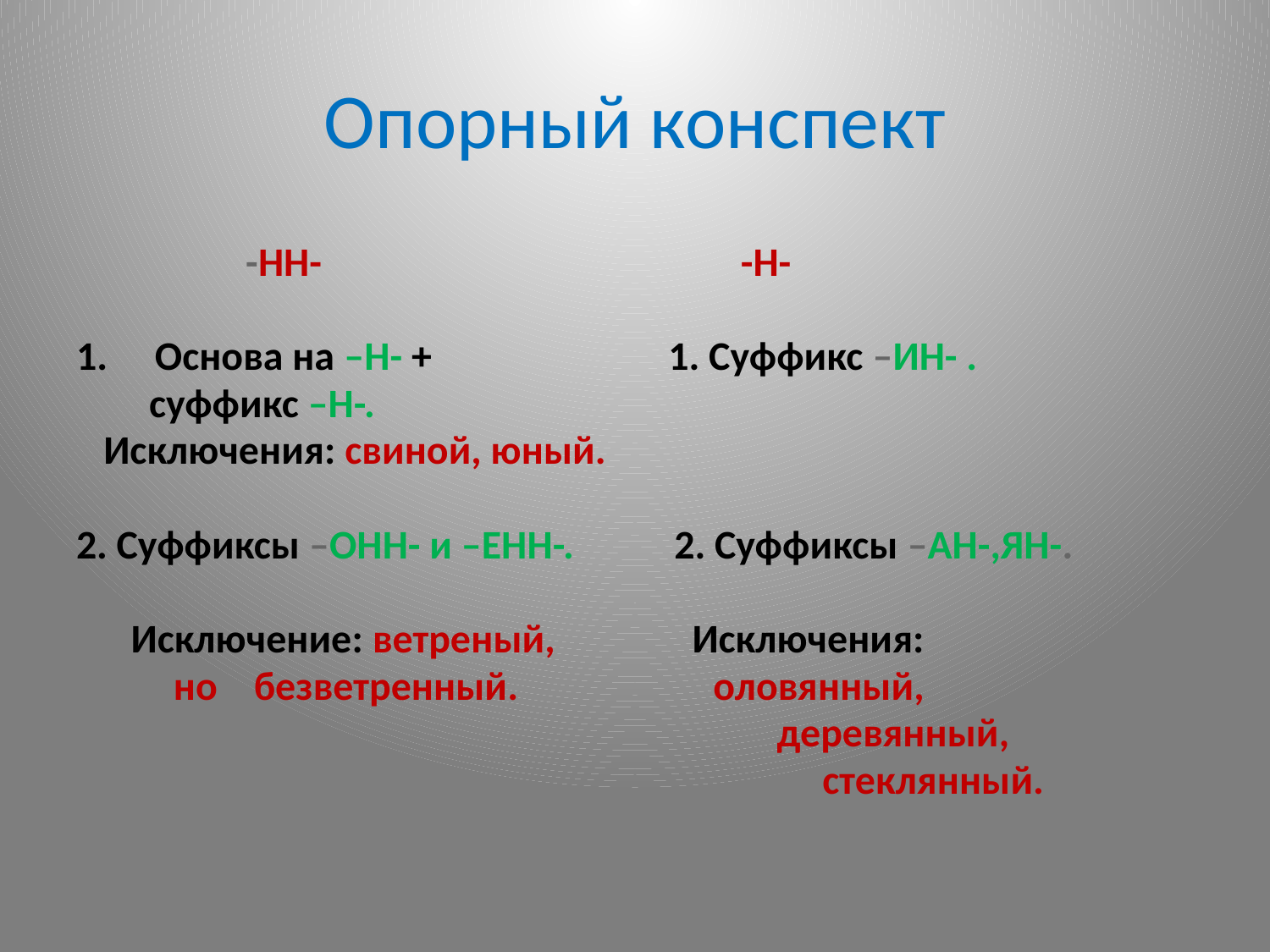

# Опорный конспект

                                                                                         -НН-                                              -Н-

Основа на –Н- +                          1. Суффикс –ИН- .
        суффикс –Н-.
   Исключения: свиной, юный.

2. Суффиксы –ОНН- и –ЕНН-.           2. Суффиксы –АН-,ЯН-.

      Исключение: ветреный,               Исключения:
                                                   но    безветренный.                                                                                                      оловянный,
                                                                             деревянный,
                                                                                  стеклянный.